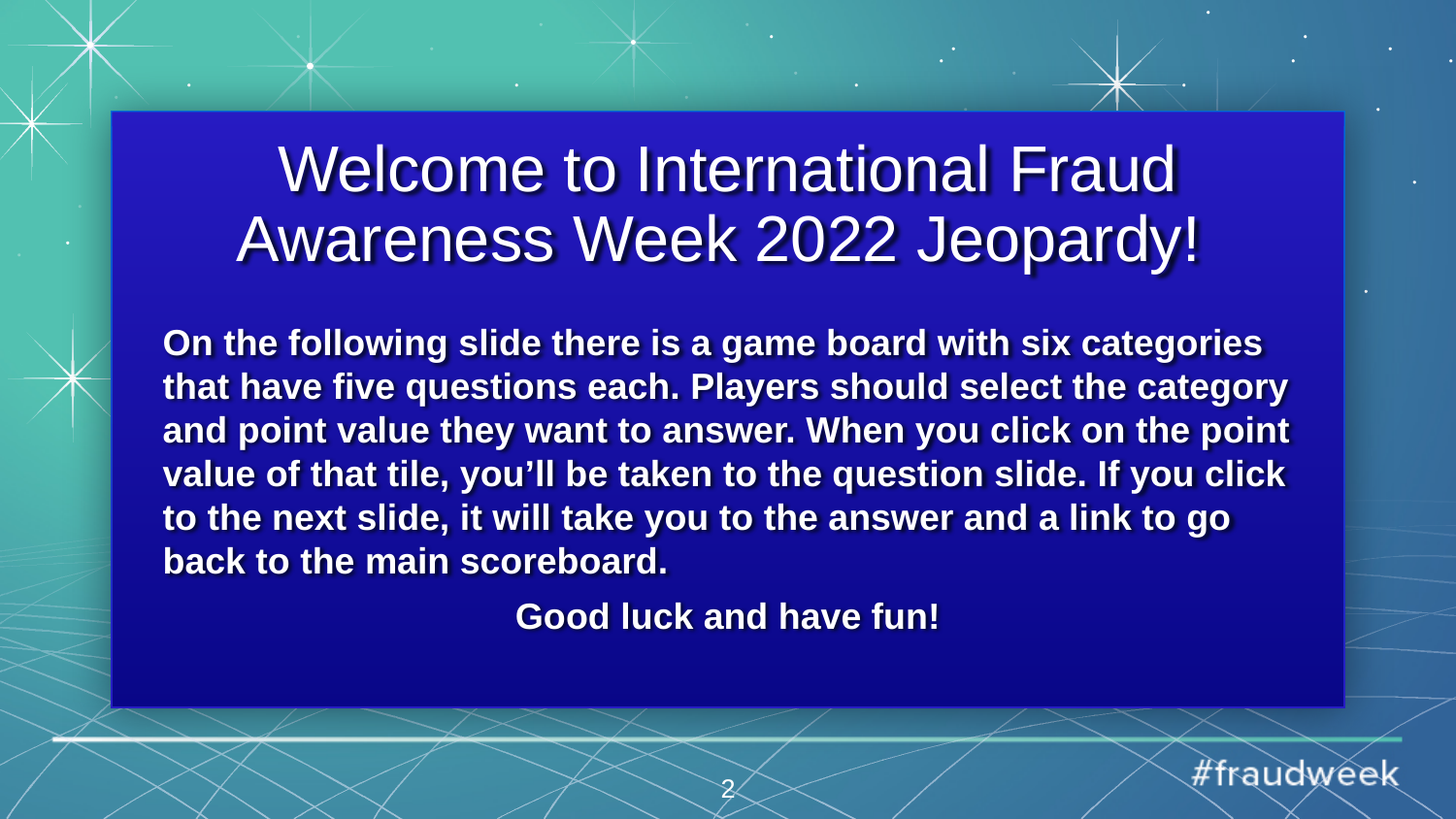

# Welcome to International Fraud Awareness Week 2022 Jeopardy!
On the following slide there is a game board with six categories that have five questions each. Players should select the category and point value they want to answer. When you click on the point value of that tile, you’ll be taken to the question slide. If you click to the next slide, it will take you to the answer and a link to go back to the main scoreboard.
Good luck and have fun!
2